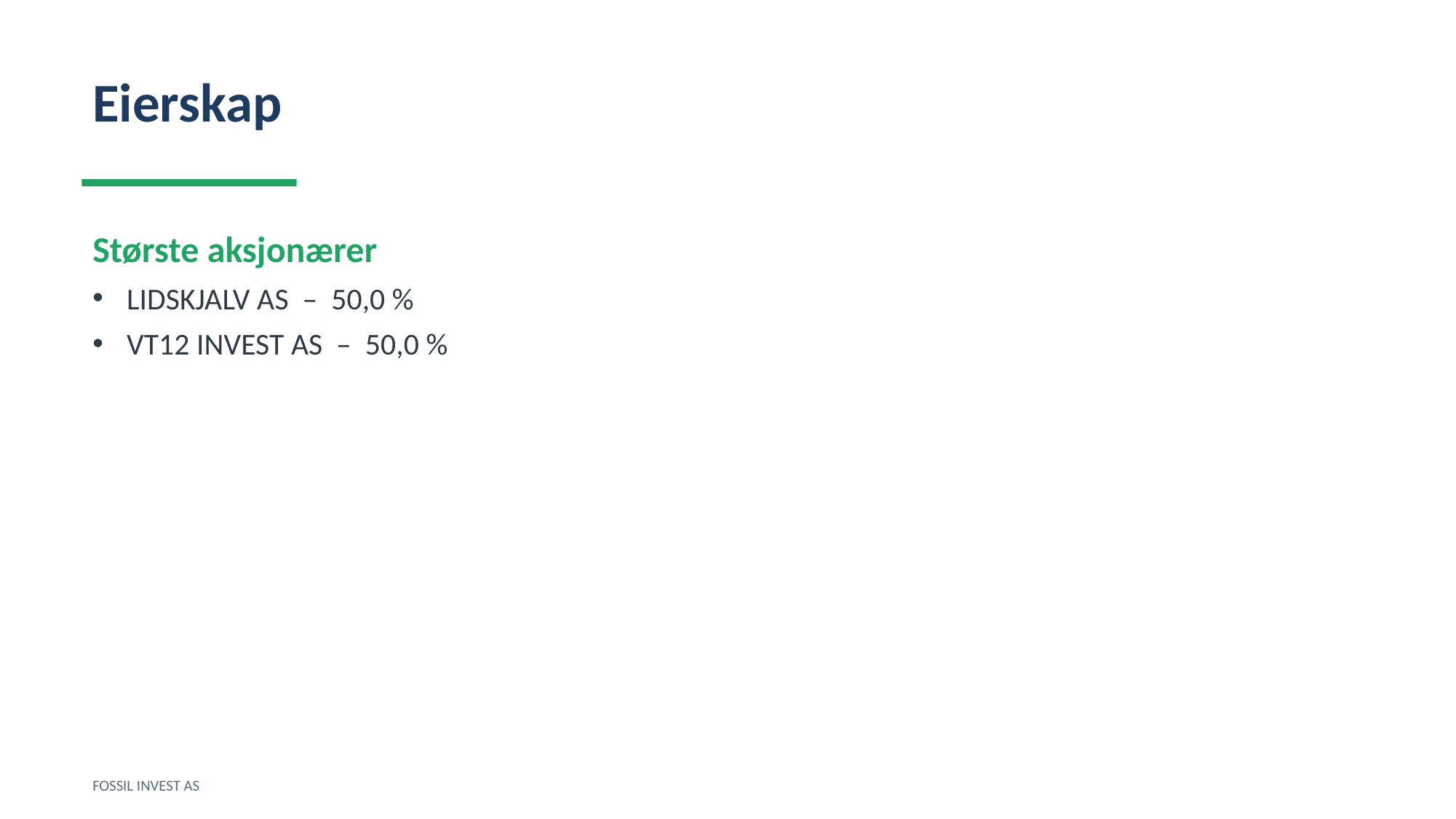

Eierskap

Største aksjonærer
LIDSKJALV AS  –  50,0 %
VT12 INVEST AS  –  50,0 %
FOSSIL INVEST AS